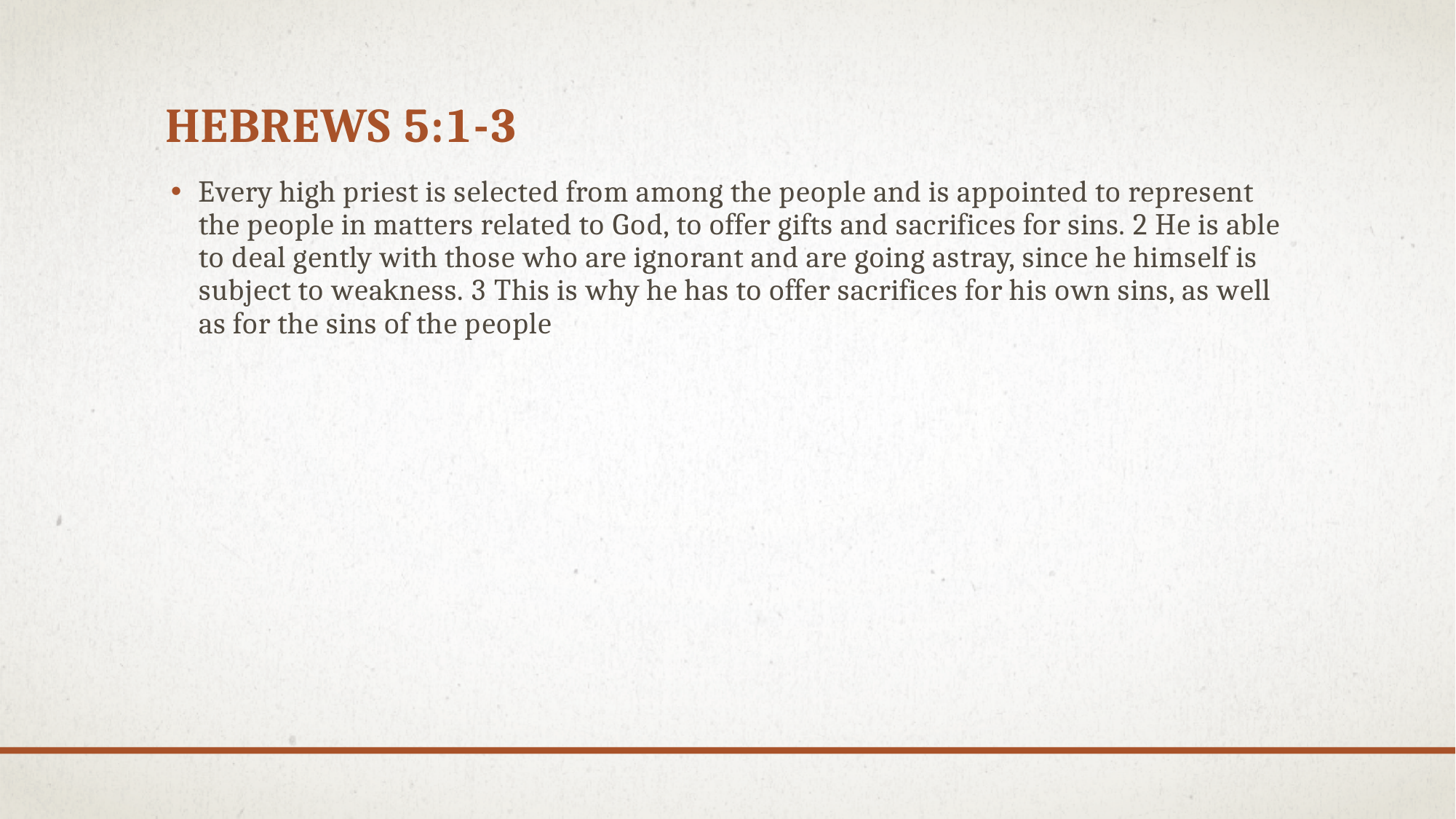

# Hebrews 5:1-3
Every high priest is selected from among the people and is appointed to represent the people in matters related to God, to offer gifts and sacrifices for sins. 2 He is able to deal gently with those who are ignorant and are going astray, since he himself is subject to weakness. 3 This is why he has to offer sacrifices for his own sins, as well as for the sins of the people